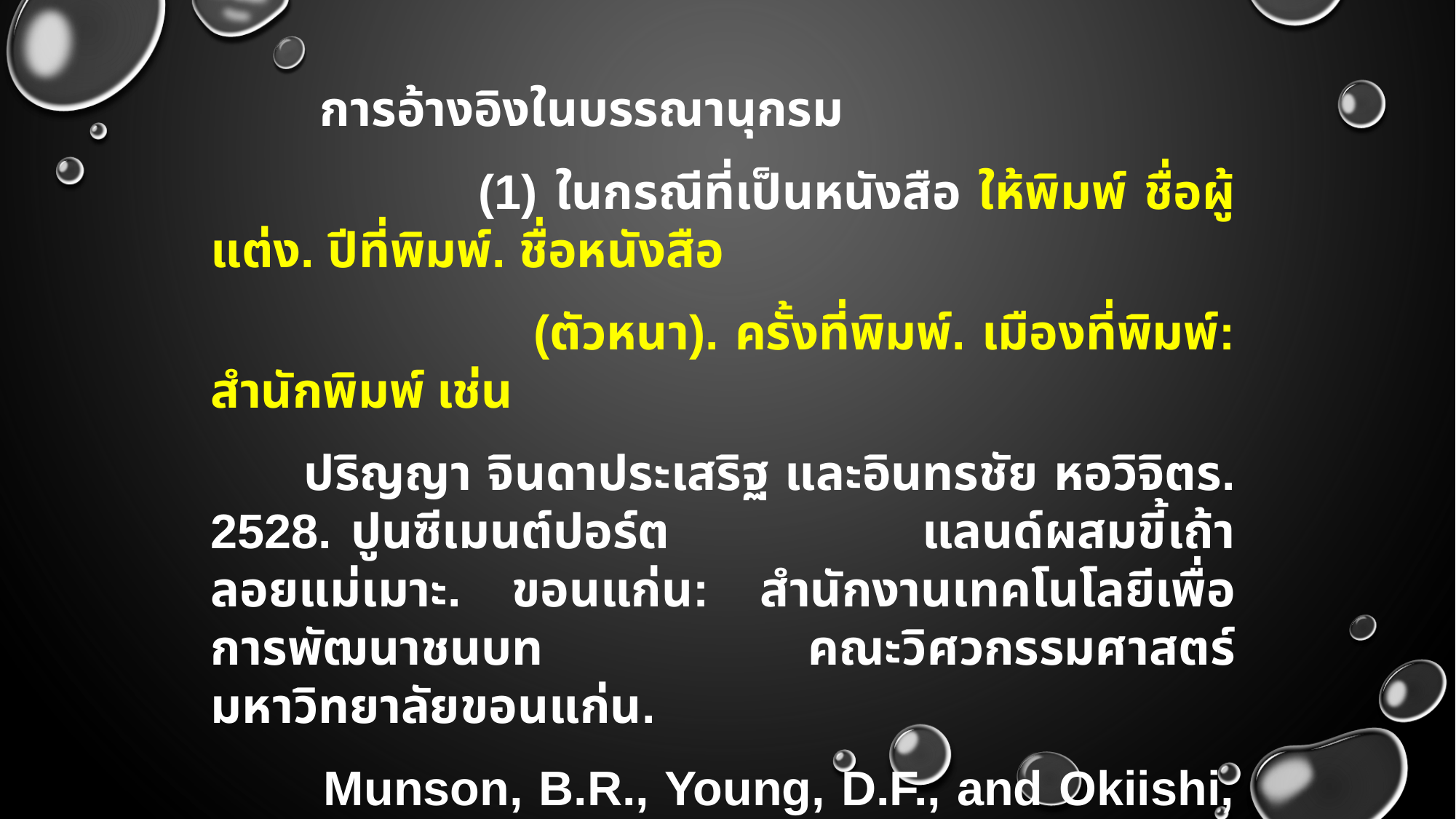

การอ้างอิงในบรรณานุกรม
          	(1) ในกรณีที่เป็นหนังสือ ให้พิมพ์ ชื่อผู้แต่ง. ปีที่พิมพ์. ชื่อหนังสือ
                    (ตัวหนา). ครั้งที่พิมพ์. เมืองที่พิมพ์: สำนักพิมพ์ เช่น
      ปริญญา จินดาประเสริฐ และอินทรชัย หอวิจิตร. 2528. ปูนซีเมนต์ปอร์ต              แลนด์ผสมขี้เถ้าลอยแม่เมาะ. ขอนแก่น: สำนักงานเทคโนโลยีเพื่อการพัฒนาชนบท คณะวิศวกรรมศาสตร์ มหาวิทยาลัยขอนแก่น.
       Munson, B.R., Young, D.F., and Okiishi, T.H. 1998. Fundamental of 	Fluid Mechanics, 3 rd Ed., New York, John Wiley & Sons, Inc.